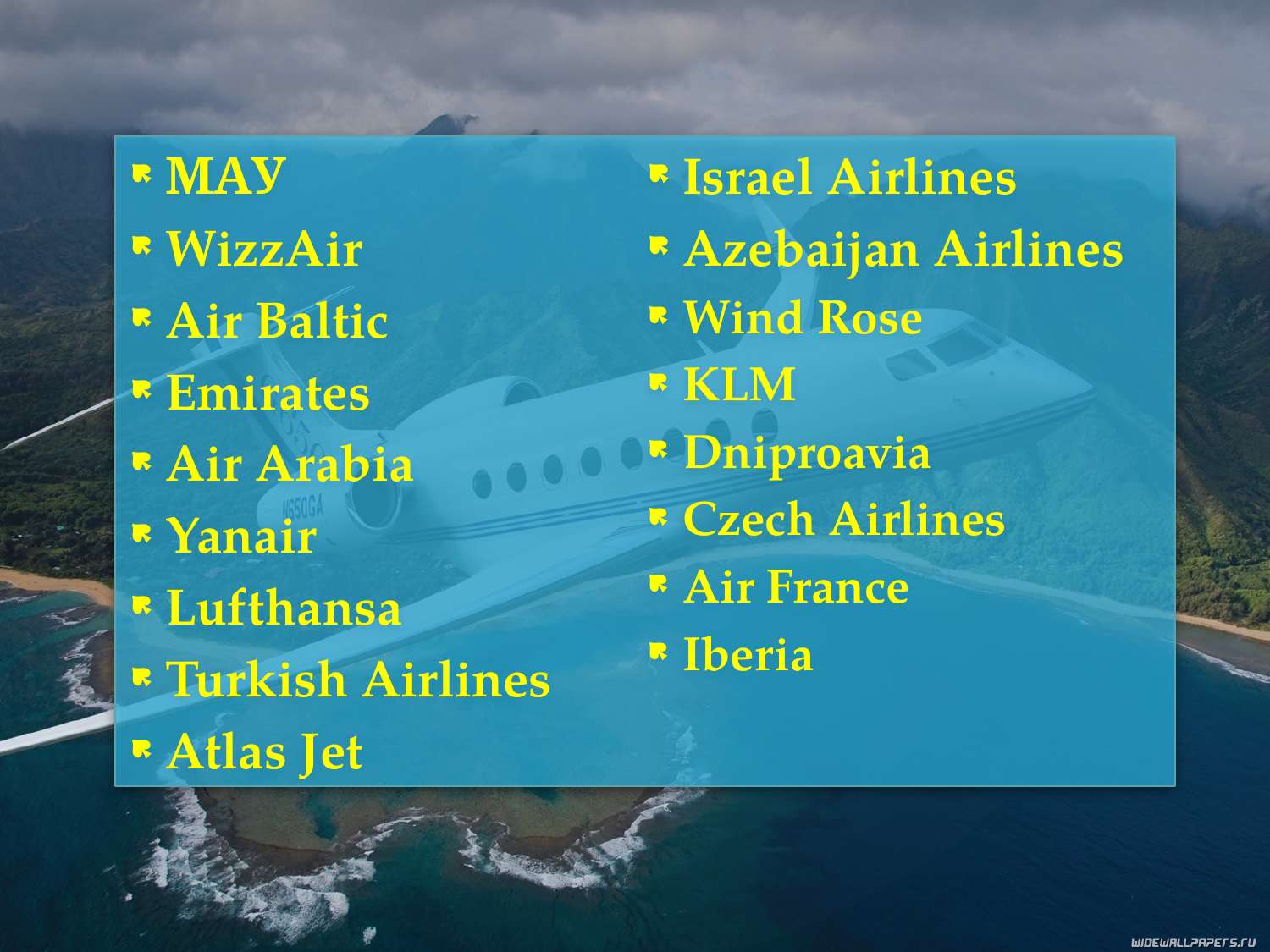

МАУ
WizzAir
Air Baltic
Emirates
Air Arabia
Yanair
Lufthansa
Turkish Airlines
Atlas Jet
Israel Airlines
Azebaijan Airlines
Wind Rose
KLM
Dniproavia
Czech Airlines
Air France
Iberia